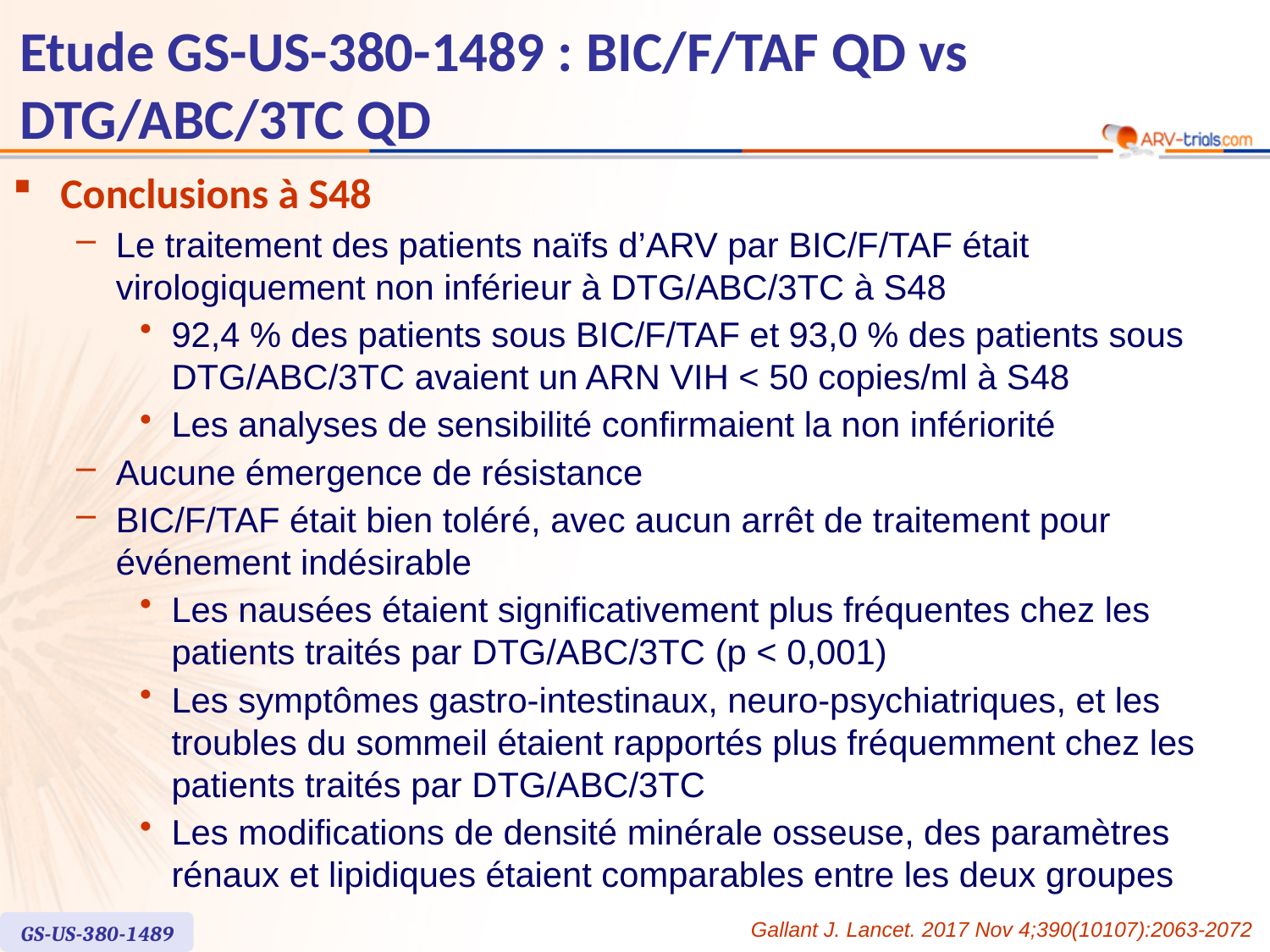

# Etude GS-US-380-1489 : BIC/F/TAF QD vs DTG/ABC/3TC QD
Conclusions à S48
Le traitement des patients naïfs d’ARV par BIC/F/TAF était virologiquement non inférieur à DTG/ABC/3TC à S48
92,4 % des patients sous BIC/F/TAF et 93,0 % des patients sous DTG/ABC/3TC avaient un ARN VIH < 50 copies/ml à S48
Les analyses de sensibilité confirmaient la non infériorité
Aucune émergence de résistance
BIC/F/TAF était bien toléré, avec aucun arrêt de traitement pour événement indésirable
Les nausées étaient significativement plus fréquentes chez les patients traités par DTG/ABC/3TC (p < 0,001)
Les symptômes gastro-intestinaux, neuro-psychiatriques, et les troubles du sommeil étaient rapportés plus fréquemment chez les patients traités par DTG/ABC/3TC
Les modifications de densité minérale osseuse, des paramètres rénaux et lipidiques étaient comparables entre les deux groupes

Gallant J. Lancet. 2017 Nov 4;390(10107):2063-2072

GS-US-380-1489